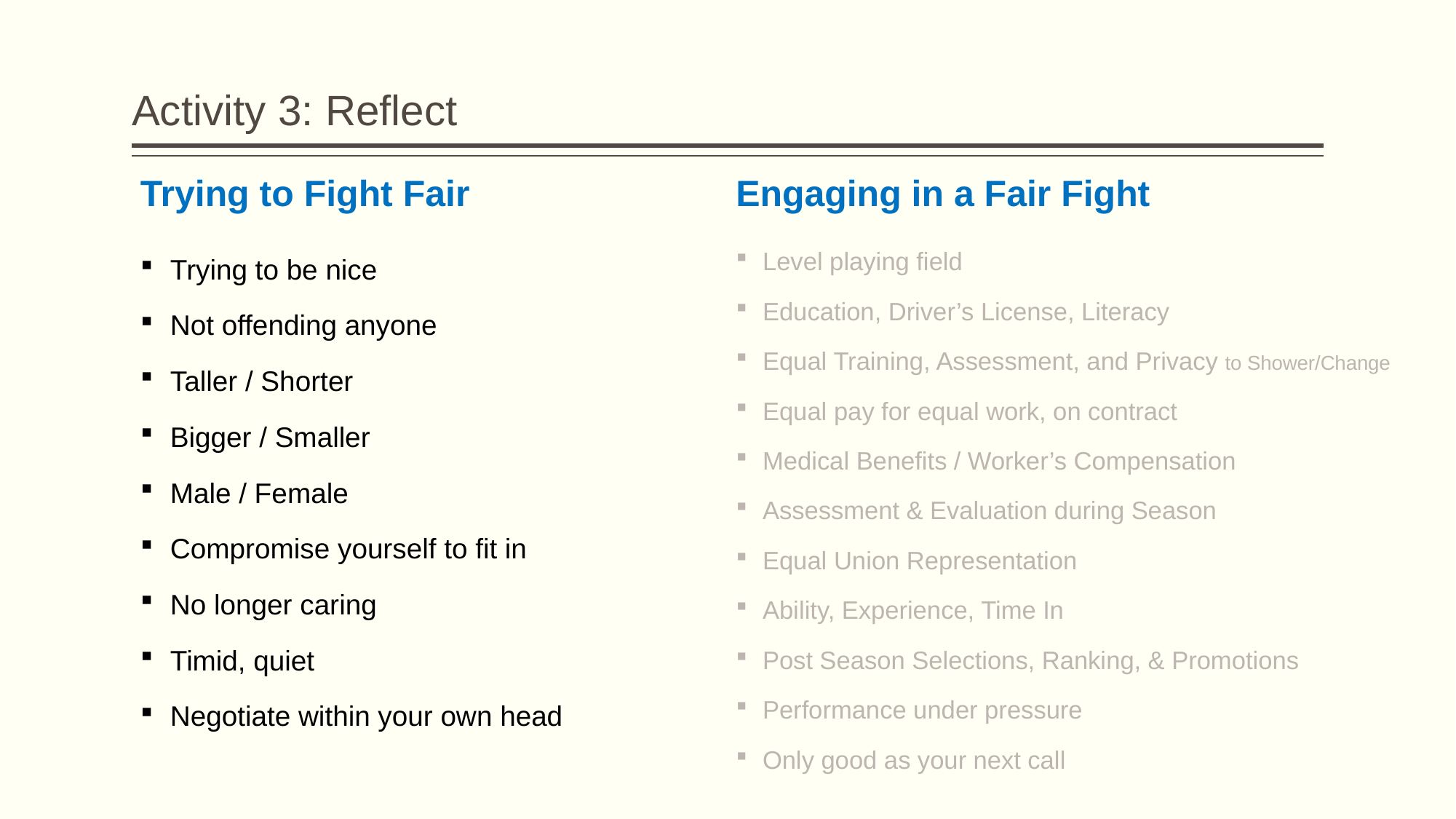

# Activity 3: Reflect
Trying to Fight Fair
Engaging in a Fair Fight

Level playing field
Education, Driver’s License, Literacy
Equal Training, Assessment, and Privacy to Shower/Change
Equal pay for equal work, on contract
Medical Benefits / Worker’s Compensation
Assessment & Evaluation during Season
Equal Union Representation
Ability, Experience, Time In
Post Season Selections, Ranking, & Promotions
Performance under pressure
Only good as your next call

Trying to be nice
Not offending anyone
Taller / Shorter
Bigger / Smaller
Male / Female
Compromise yourself to fit in
No longer caring
Timid, quiet
Negotiate within your own head